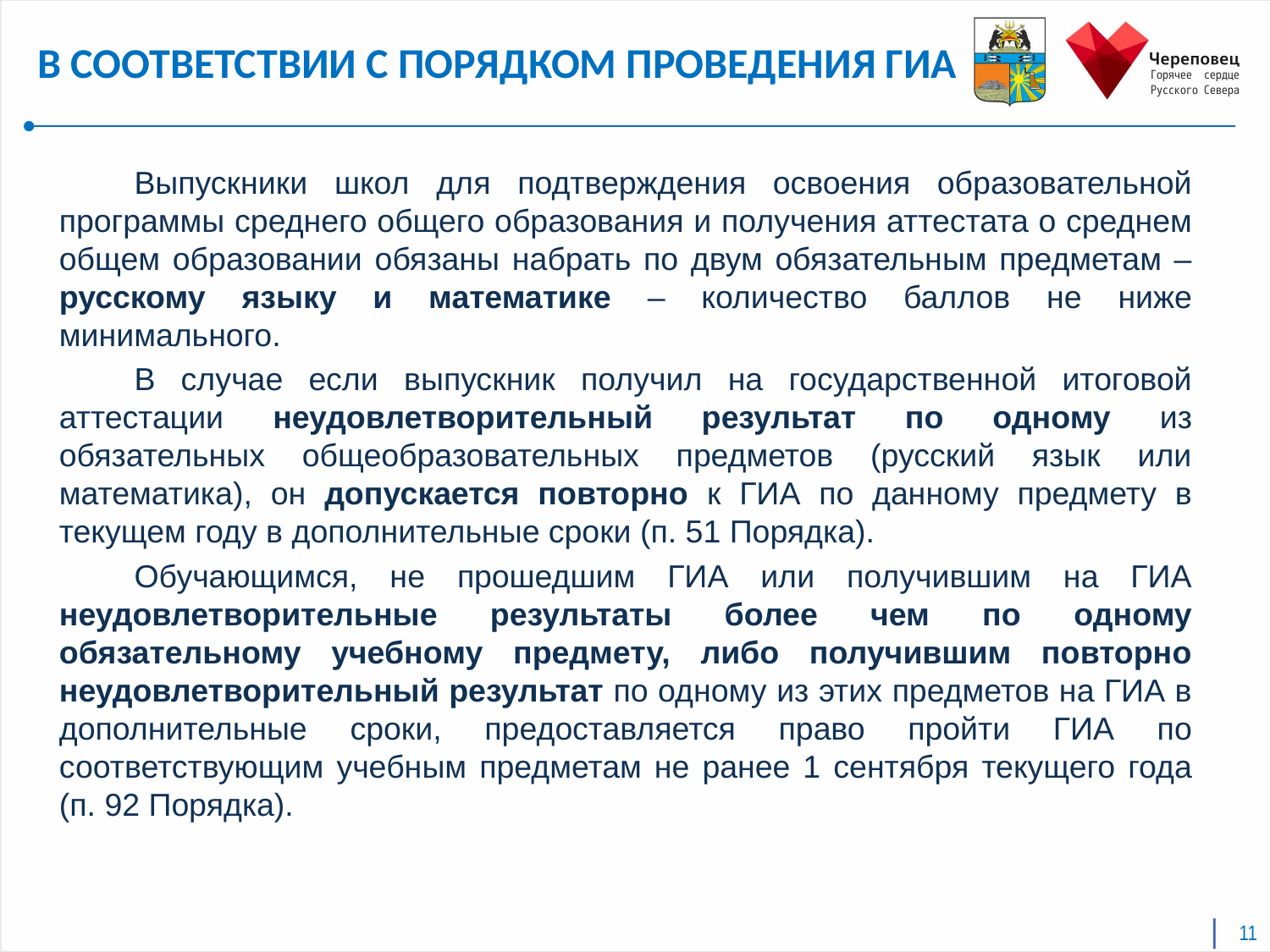

В СООТВЕТСТВИИ С ПОРЯДКОМ ПРОВЕДЕНИЯ ГИА
Выпускники школ для подтверждения освоения образовательной программы среднего общего образования и получения аттестата о среднем общем образовании обязаны набрать по двум обязательным предметам – русскому языку и математике – количество баллов не ниже минимального.
В случае если выпускник получил на государственной итоговой аттестации неудовлетворительный результат по одному из обязательных общеобразовательных предметов (русский язык или математика), он допускается повторно к ГИА по данному предмету в текущем году в дополнительные сроки (п. 51 Порядка).
Обучающимся, не прошедшим ГИА или получившим на ГИА неудовлетворительные результаты более чем по одному обязательному учебному предмету, либо получившим повторно неудовлетворительный результат по одному из этих предметов на ГИА в дополнительные сроки, предоставляется право пройти ГИА по соответствующим учебным предметам не ранее 1 сентября текущего года (п. 92 Порядка).
11